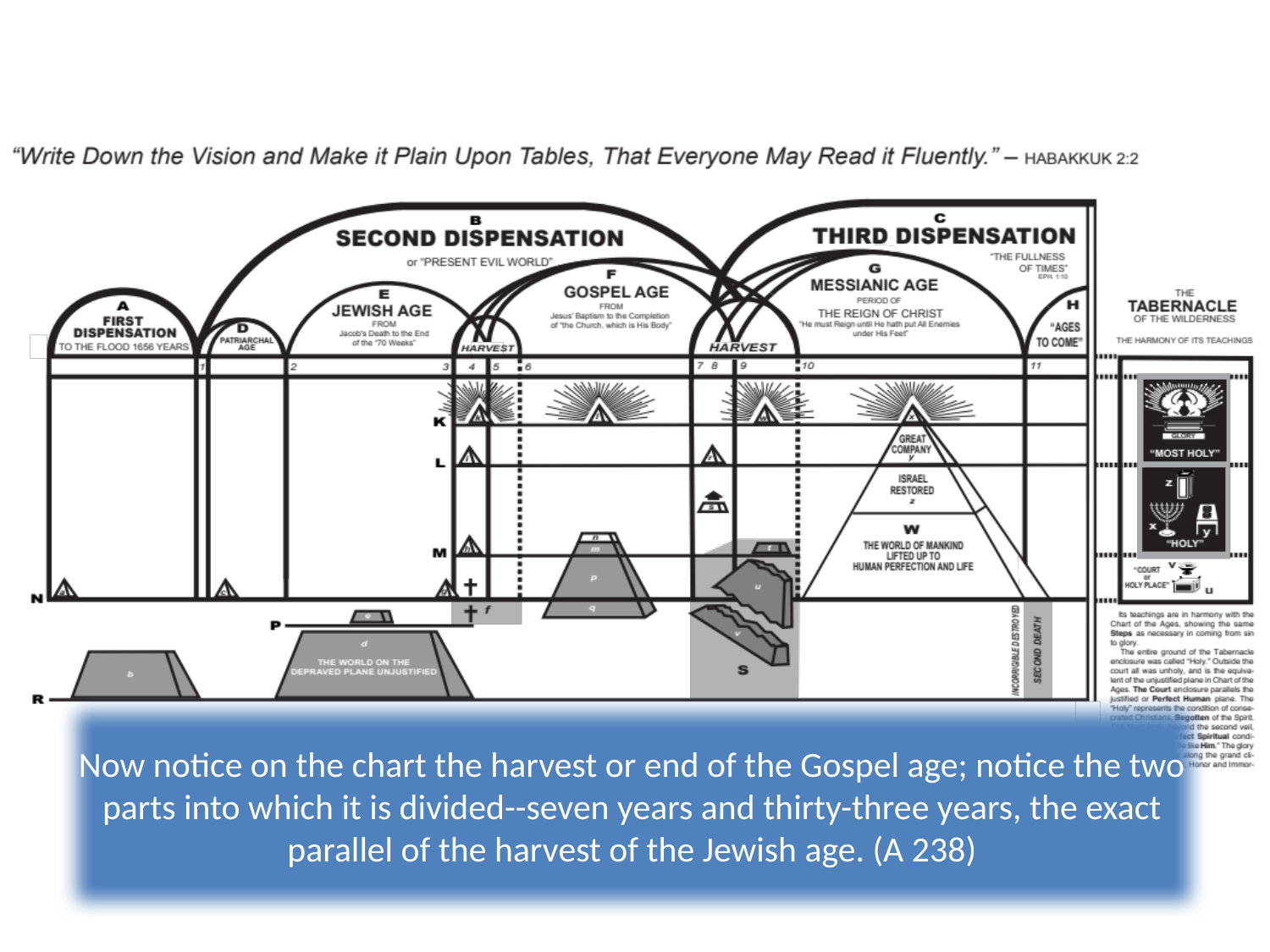

Now notice on the chart the harvest or end of the Gospel age; notice the two parts into which it is divided--seven years and thirty-three years, the exact parallel of the harvest of the Jewish age. (A 238)

27